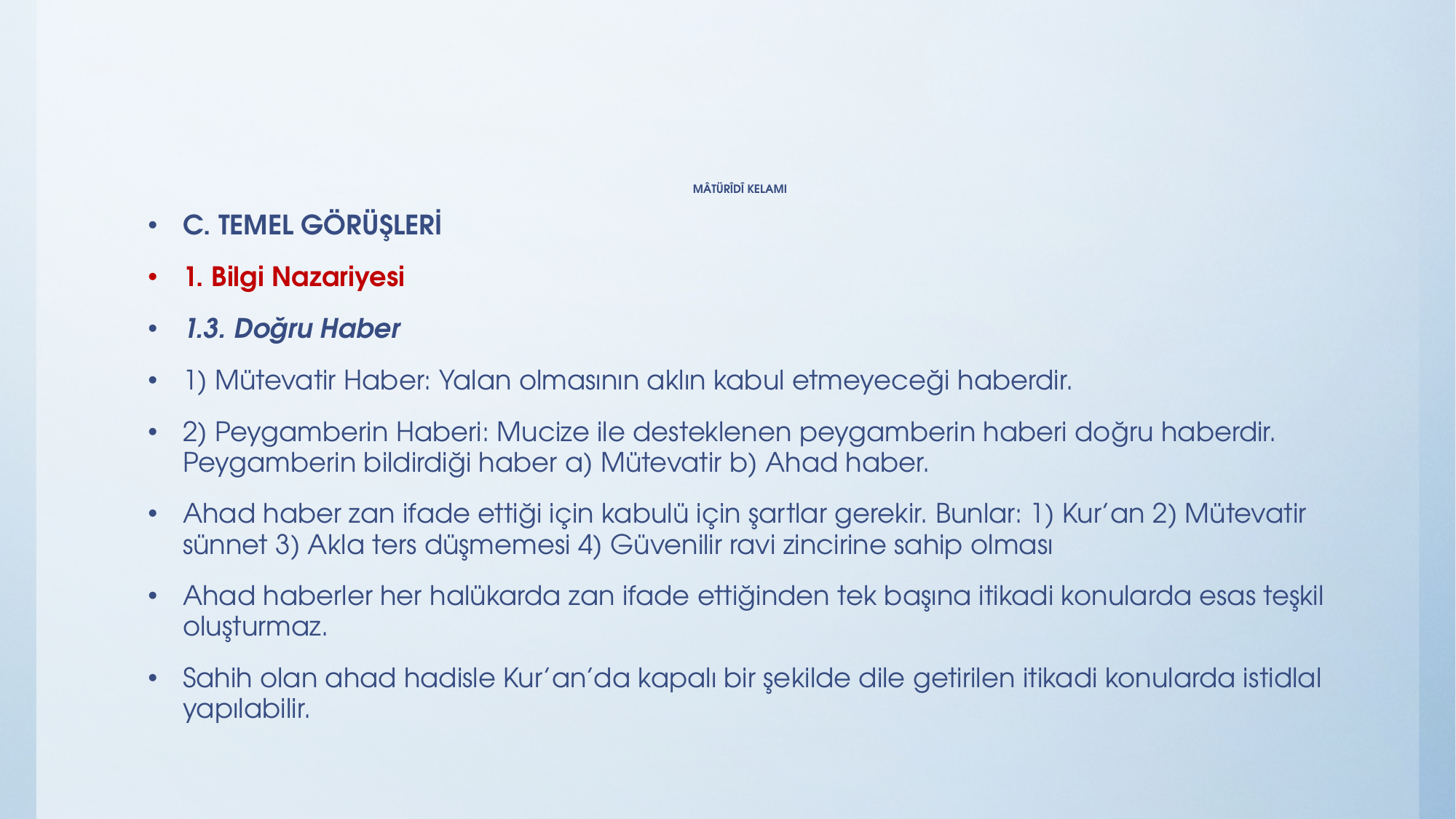

# MÂTÜRÎDÎ KELAMI
C. TEMEL GÖRÜŞLERİ
1. Bilgi Nazariyesi
1.3. Doğru Haber
1) Mütevatir Haber: Yalan olmasının aklın kabul etmeyeceği haberdir.
2) Peygamberin Haberi: Mucize ile desteklenen peygamberin haberi doğru haberdir. Peygamberin bildirdiği haber a) Mütevatir b) Ahad haber.
Ahad haber zan ifade ettiği için kabulü için şartlar gerekir. Bunlar: 1) Kur’an 2) Mütevatir sünnet 3) Akla ters düşmemesi 4) Güvenilir ravi zincirine sahip olması
Ahad haberler her halükarda zan ifade ettiğinden tek başına itikadi konularda esas teşkil oluşturmaz.
Sahih olan ahad hadisle Kur’an’da kapalı bir şekilde dile getirilen itikadi konularda istidlal yapılabilir.